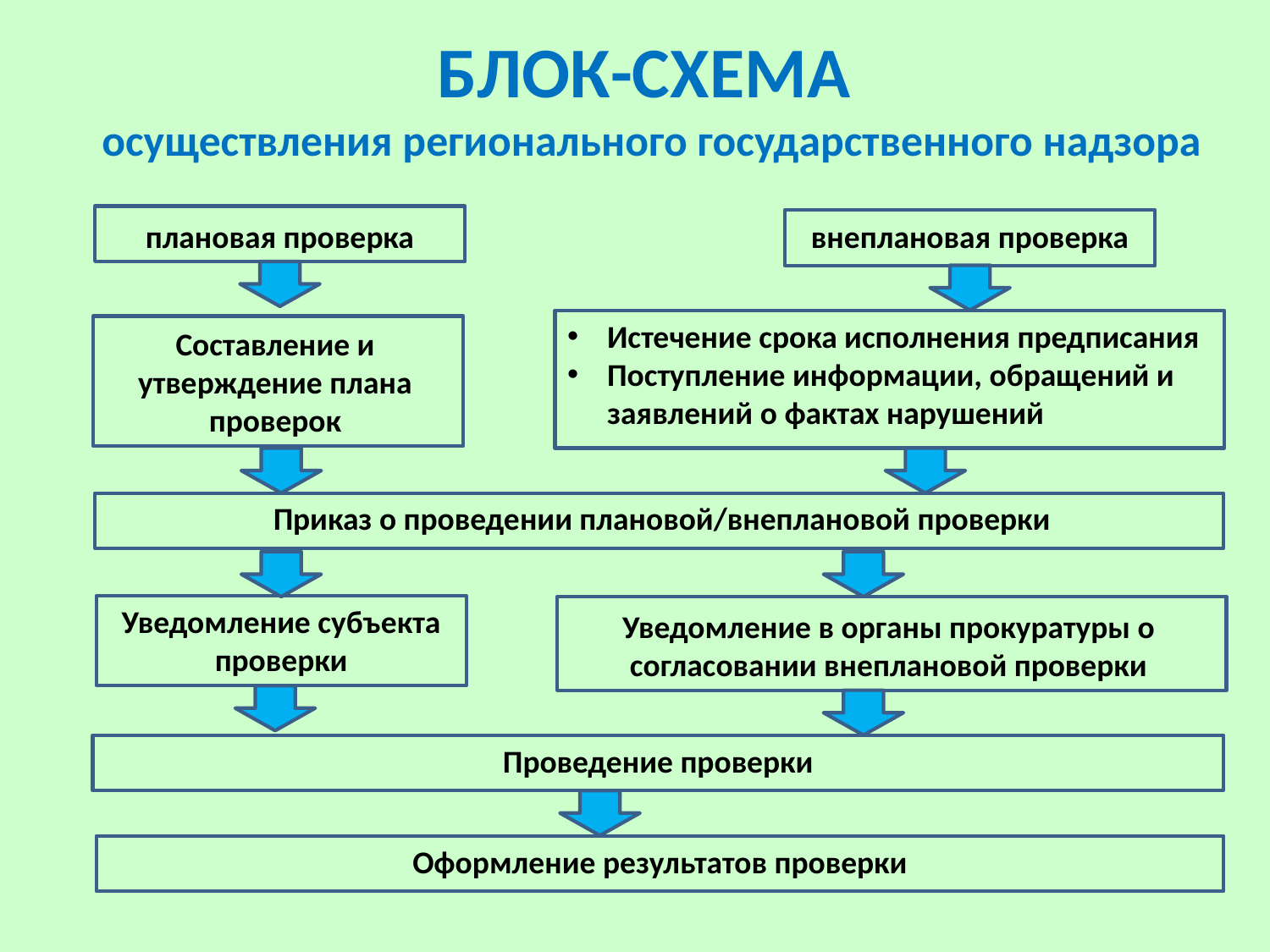

# БЛОК-СХЕМА осуществления регионального государственного надзора

плановая проверка

внеплановая проверка

Истечение срока исполнения предписания
Поступление информации, обращений и заявлений о фактах нарушений

Составление и утверждение плана проверок

Приказ о проведении плановой/внеплановой проверки

Уведомление субъекта проверки

Уведомление в органы прокуратуры о согласовании внеплановой проверки

Проведение проверки

Оформление результатов проверки